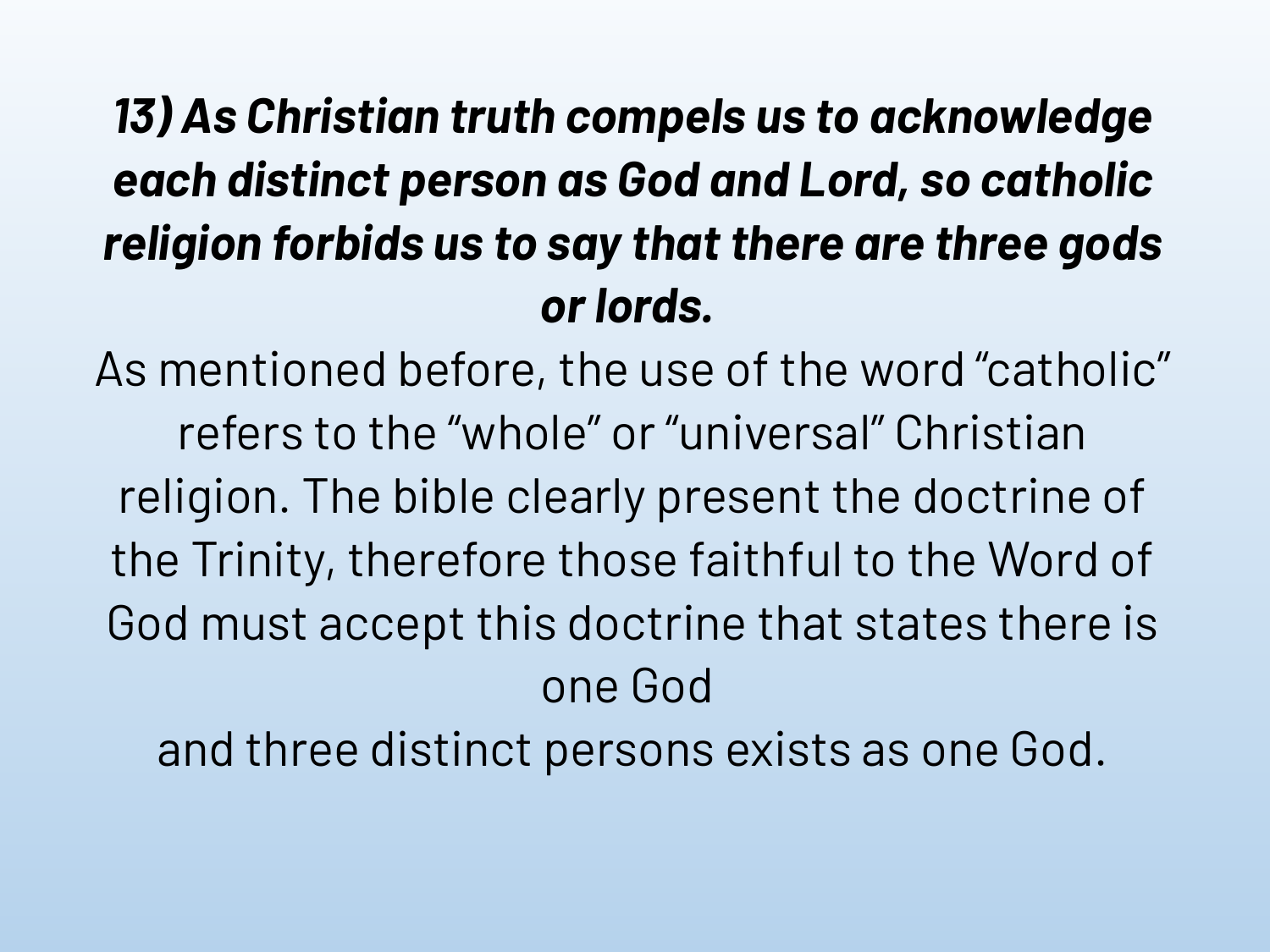

13) As Christian truth compels us to acknowledge each distinct person as God and Lord, so catholic religion forbids us to say that there are three gods or lords.
As mentioned before, the use of the word “catholic” refers to the “whole” or “universal” Christian religion. The bible clearly present the doctrine of the Trinity, therefore those faithful to the Word of God must accept this doctrine that states there is one God
and three distinct persons exists as one God.